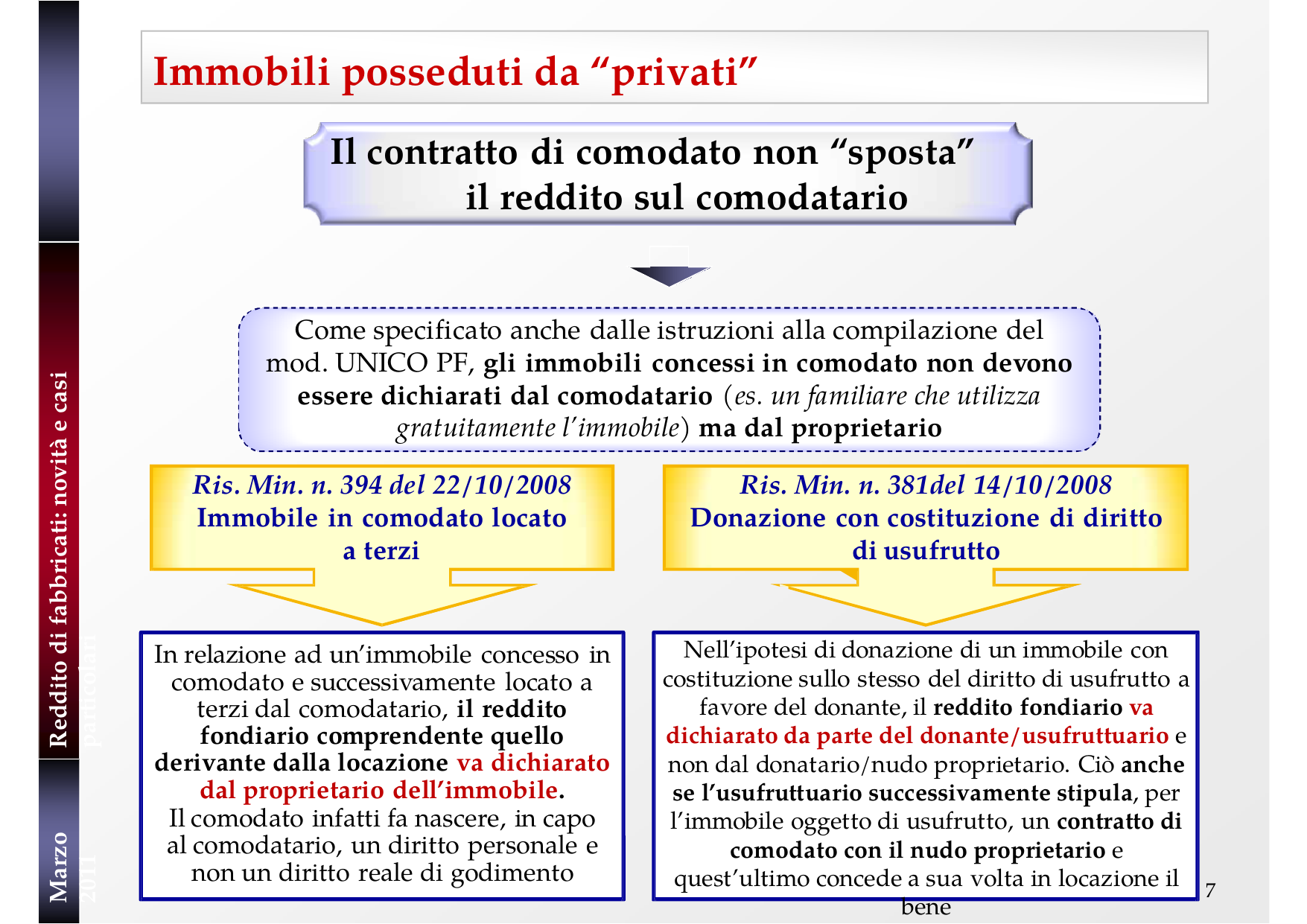

# Immobili posseduti da “privati”

Il contratto di comodato non “sposta” il reddito sul comodatario

Reddito di fabbricati: novità e casi particolari

Come specificato anche dalle istruzioni alla compilazione del mod. UNICO PF, gli immobili concessi in comodato non devono essere dichiarati dal comodatario (es. un familiare che utilizza gratuitamente l’immobile) ma dal proprietario

Ris. Min. n. 394 del 22/10/2008 Immobile in comodato locato a terzi
Ris. Min. n. 381del 14/10/2008 Donazione con costituzione di diritto di usufrutto

Nell’ipotesi di donazione di un immobile con costituzione sullo stesso del diritto di usufrutto a favore del donante, il reddito fondiario va dichiarato da parte del donante/usufruttuario e non dal donatario/nudo proprietario. Ciò anche se l’usufruttuario successivamente stipula, per l’immobile oggetto di usufrutto, un contratto di comodato con il nudo proprietario e quest’ultimo concede a sua volta in locazione il bene
In relazione ad un’immobile concesso in comodato e successivamente locato a terzi dal comodatario, il reddito fondiario comprendente quello derivante dalla locazione va dichiarato dal proprietario dell’immobile.
Il comodato infatti fa nascere, in capo al comodatario, un diritto personale e non un diritto reale di godimento

Marzo 2011
7